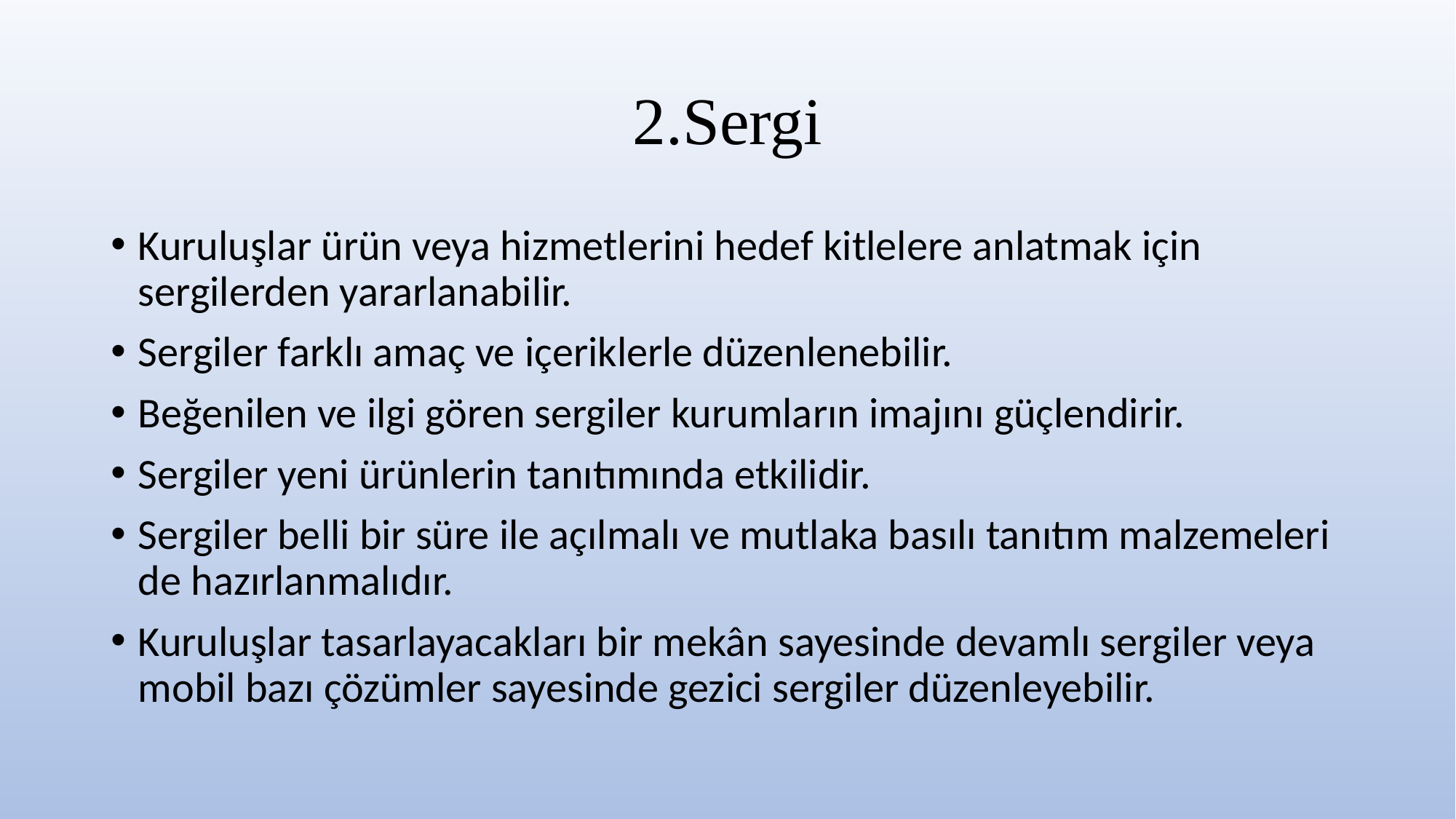

# 2.Sergi
Kuruluşlar ürün veya hizmetlerini hedef kitlelere anlatmak için sergilerden yararlanabilir.
Sergiler farklı amaç ve içeriklerle düzenlenebilir.
Beğenilen ve ilgi gören sergiler kurumların imajını güçlendirir.
Sergiler yeni ürünlerin tanıtımında etkilidir.
Sergiler belli bir süre ile açılmalı ve mutlaka basılı tanıtım malzemeleri de hazırlanmalıdır.
Kuruluşlar tasarlayacakları bir mekân sayesinde devamlı sergiler veya mobil bazı çözümler sayesinde gezici sergiler düzenleyebilir.